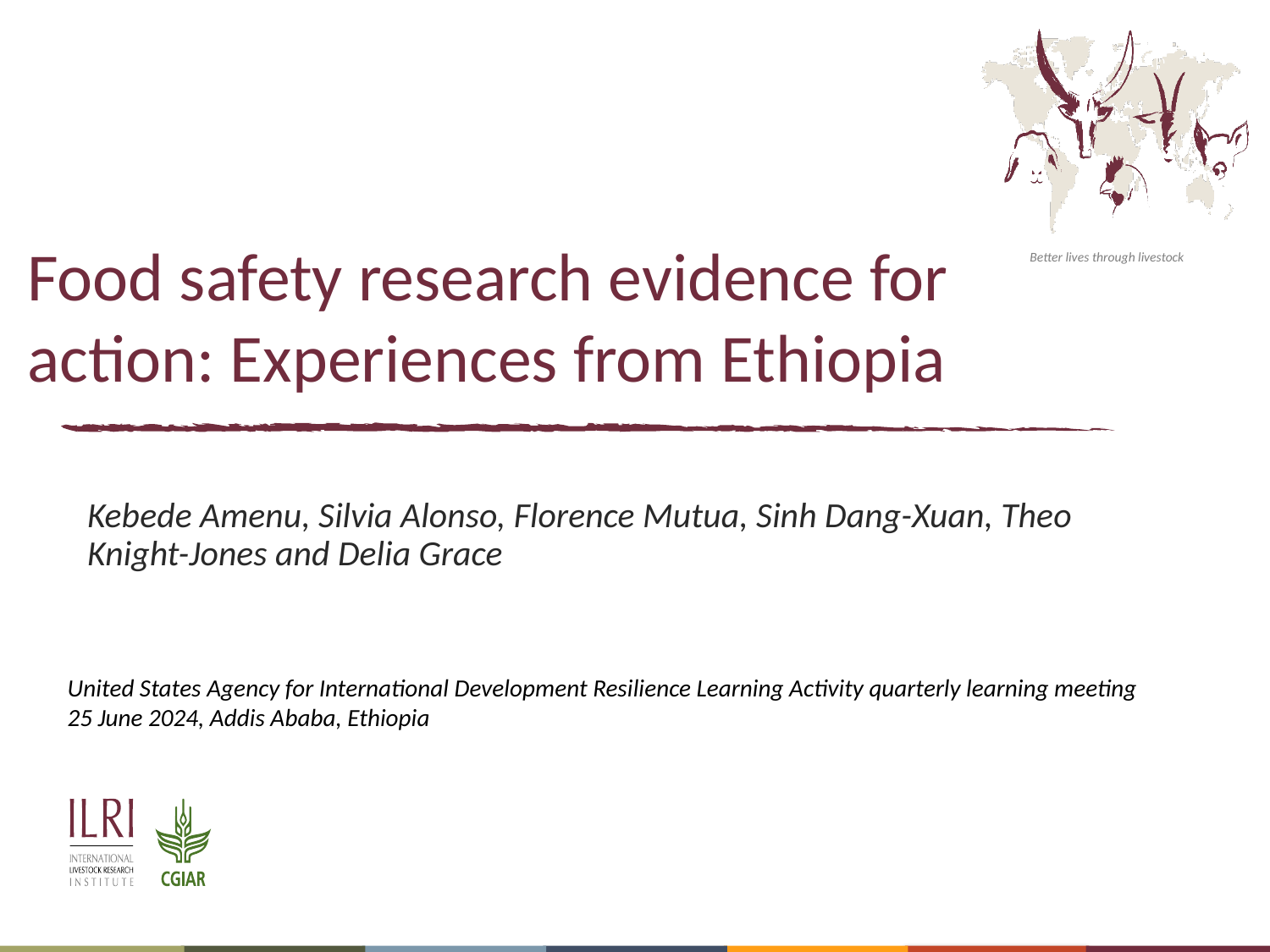

# Food safety research evidence for action: Experiences from Ethiopia
Kebede Amenu, Silvia Alonso, Florence Mutua, Sinh Dang-Xuan, Theo Knight-Jones and Delia Grace
United States Agency for International Development Resilience Learning Activity quarterly learning meeting
25 June 2024, Addis Ababa, Ethiopia